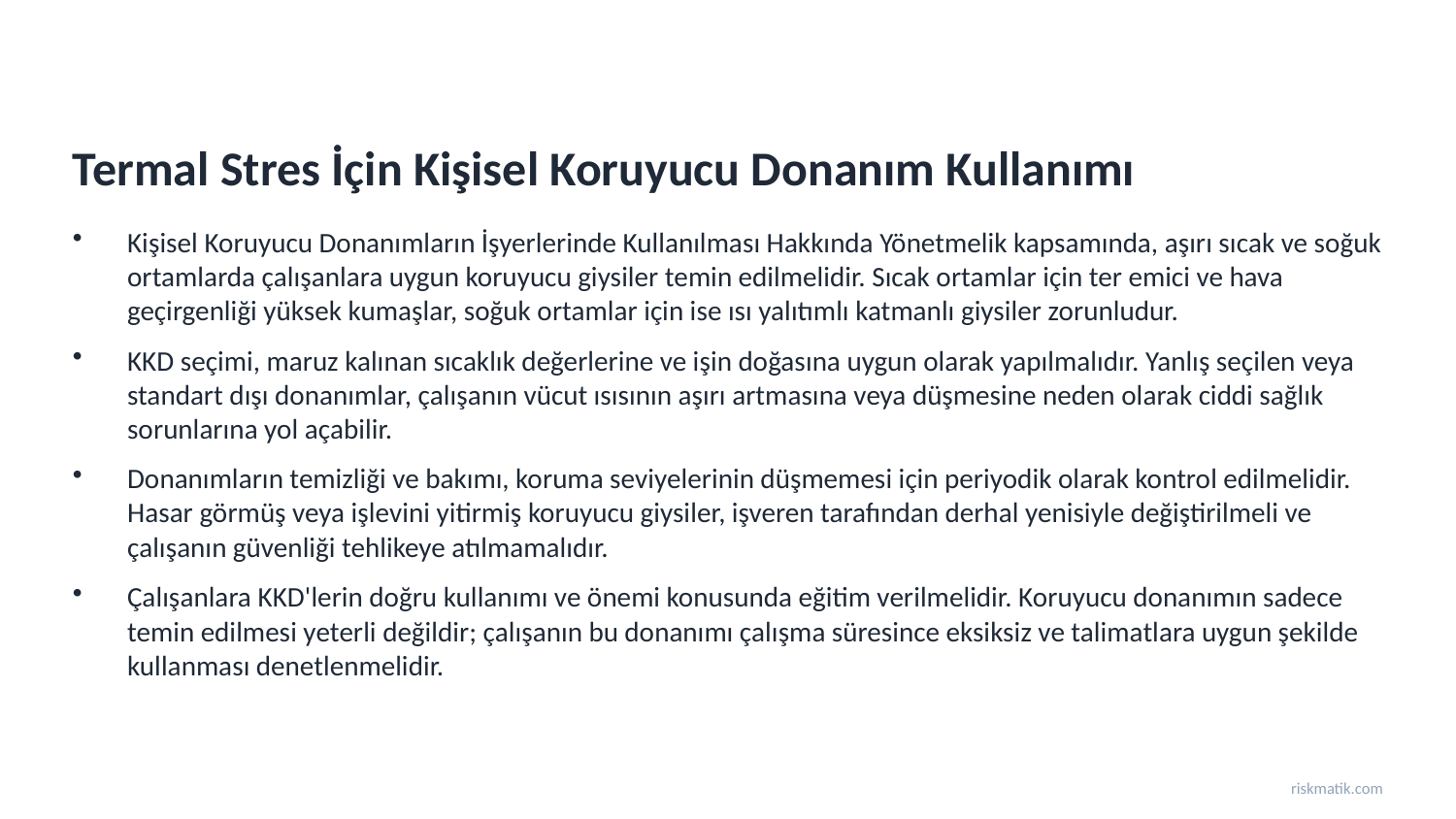

Termal Stres İçin Kişisel Koruyucu Donanım Kullanımı
Kişisel Koruyucu Donanımların İşyerlerinde Kullanılması Hakkında Yönetmelik kapsamında, aşırı sıcak ve soğuk ortamlarda çalışanlara uygun koruyucu giysiler temin edilmelidir. Sıcak ortamlar için ter emici ve hava geçirgenliği yüksek kumaşlar, soğuk ortamlar için ise ısı yalıtımlı katmanlı giysiler zorunludur.
KKD seçimi, maruz kalınan sıcaklık değerlerine ve işin doğasına uygun olarak yapılmalıdır. Yanlış seçilen veya standart dışı donanımlar, çalışanın vücut ısısının aşırı artmasına veya düşmesine neden olarak ciddi sağlık sorunlarına yol açabilir.
Donanımların temizliği ve bakımı, koruma seviyelerinin düşmemesi için periyodik olarak kontrol edilmelidir. Hasar görmüş veya işlevini yitirmiş koruyucu giysiler, işveren tarafından derhal yenisiyle değiştirilmeli ve çalışanın güvenliği tehlikeye atılmamalıdır.
Çalışanlara KKD'lerin doğru kullanımı ve önemi konusunda eğitim verilmelidir. Koruyucu donanımın sadece temin edilmesi yeterli değildir; çalışanın bu donanımı çalışma süresince eksiksiz ve talimatlara uygun şekilde kullanması denetlenmelidir.
riskmatik.com